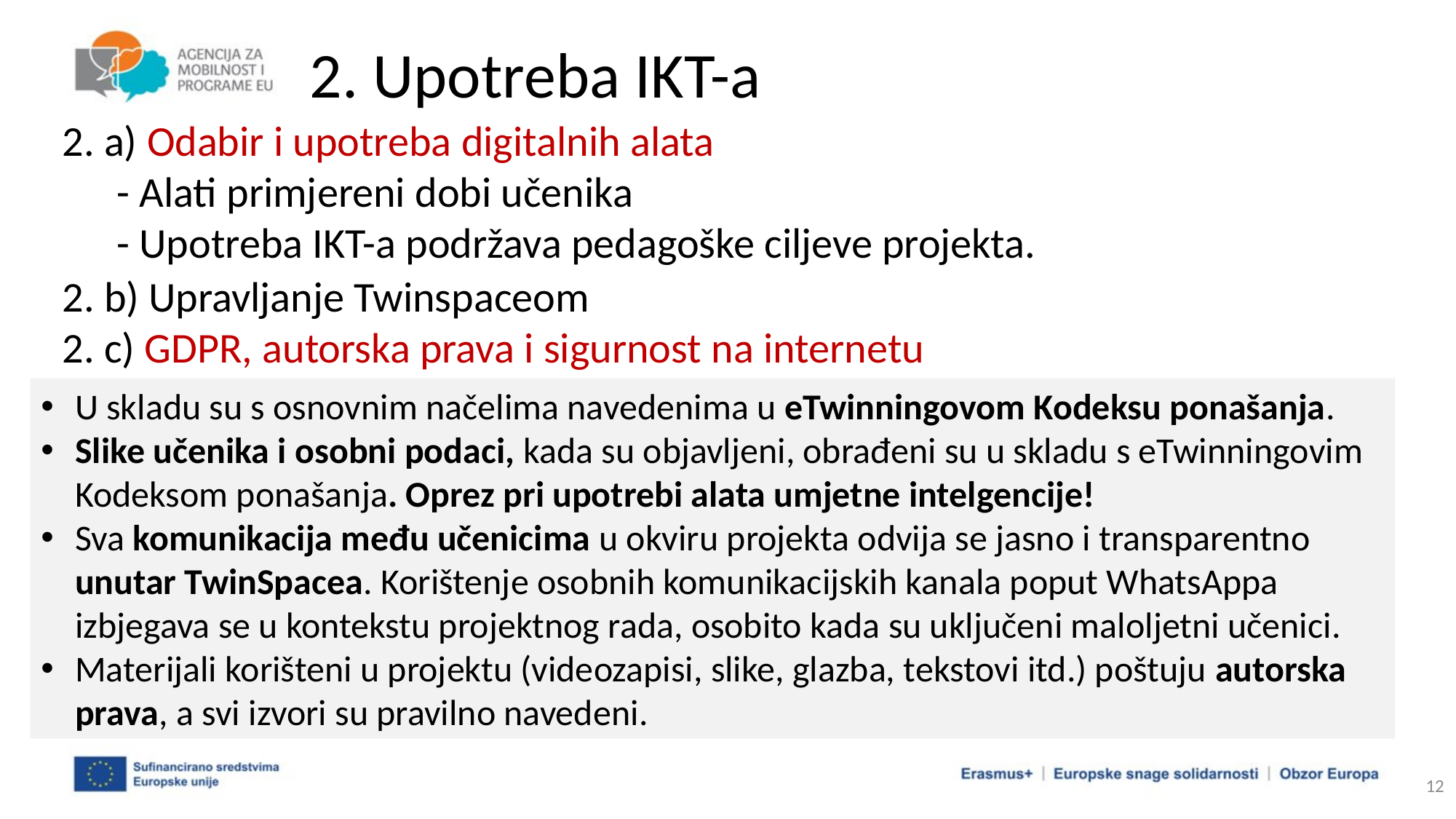

# 2. Upotreba IKT-a
2. a) Odabir i upotreba digitalnih alata
- Alati primjereni dobi učenika
- Upotreba IKT-a podržava pedagoške ciljeve projekta.
2. b) Upravljanje Twinspaceom
2. c) GDPR, autorska prava i sigurnost na internetu
U skladu su s osnovnim načelima navedenima u eTwinningovom Kodeksu ponašanja.
Slike učenika i osobni podaci, kada su objavljeni, obrađeni su u skladu s eTwinningovim Kodeksom ponašanja. Oprez pri upotrebi alata umjetne intelgencije!
Sva komunikacija među učenicima u okviru projekta odvija se jasno i transparentno unutar TwinSpacea. Korištenje osobnih komunikacijskih kanala poput WhatsAppa izbjegava se u kontekstu projektnog rada, osobito kada su uključeni maloljetni učenici.
Materijali korišteni u projektu (videozapisi, slike, glazba, tekstovi itd.) poštuju autorska prava, a svi izvori su pravilno navedeni.
12